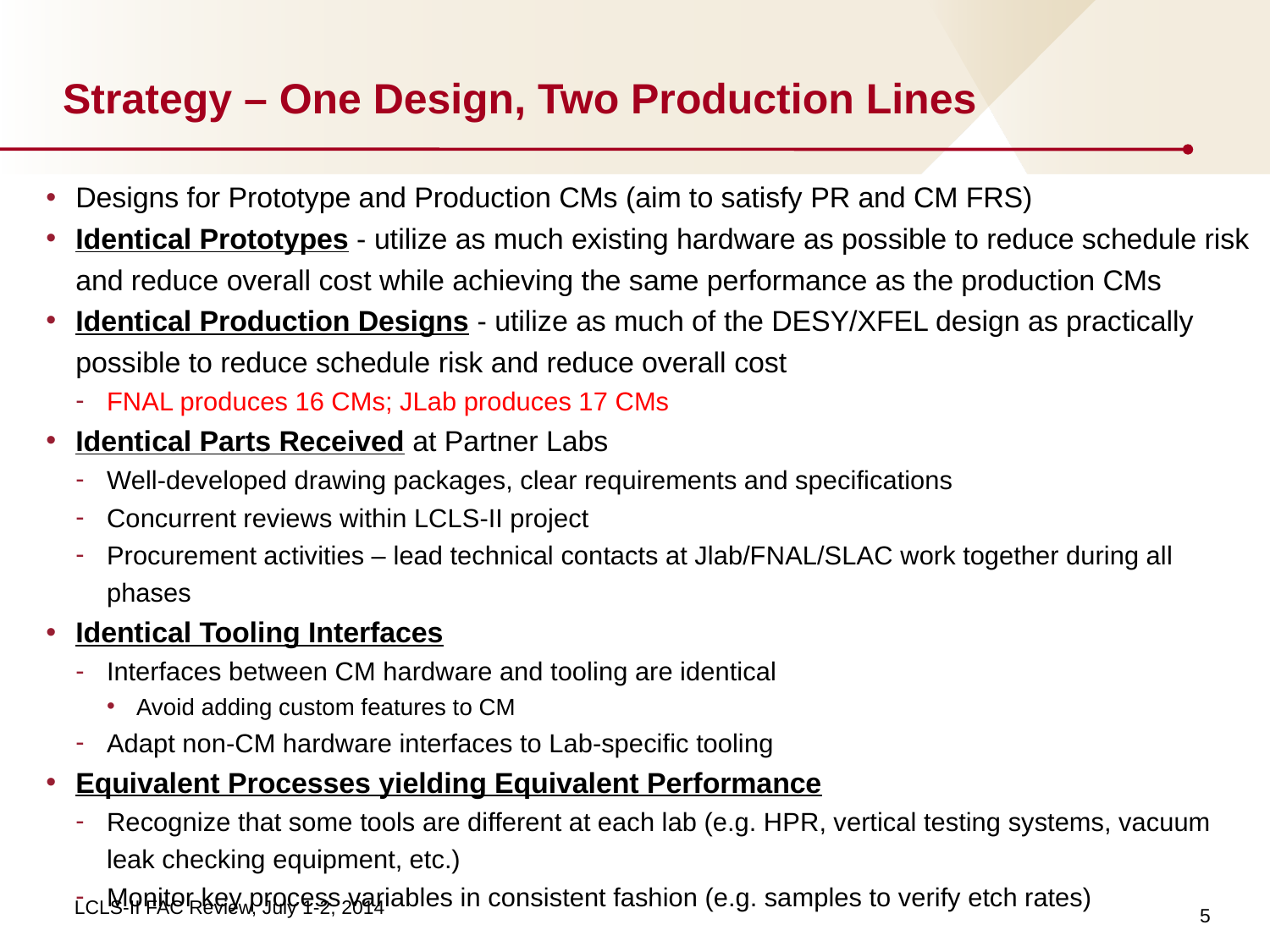

# Strategy – One Design, Two Production Lines
Designs for Prototype and Production CMs (aim to satisfy PR and CM FRS)
Identical Prototypes - utilize as much existing hardware as possible to reduce schedule risk and reduce overall cost while achieving the same performance as the production CMs
Identical Production Designs - utilize as much of the DESY/XFEL design as practically possible to reduce schedule risk and reduce overall cost
FNAL produces 16 CMs; JLab produces 17 CMs
Identical Parts Received at Partner Labs
Well-developed drawing packages, clear requirements and specifications
Concurrent reviews within LCLS-II project
Procurement activities – lead technical contacts at Jlab/FNAL/SLAC work together during all phases
Identical Tooling Interfaces
Interfaces between CM hardware and tooling are identical
Avoid adding custom features to CM
Adapt non-CM hardware interfaces to Lab-specific tooling
Equivalent Processes yielding Equivalent Performance
Recognize that some tools are different at each lab (e.g. HPR, vertical testing systems, vacuum leak checking equipment, etc.)
Monitor key process variables in consistent fashion (e.g. samples to verify etch rates)

5
LCLS-II FAC Review, July 1-2, 2014